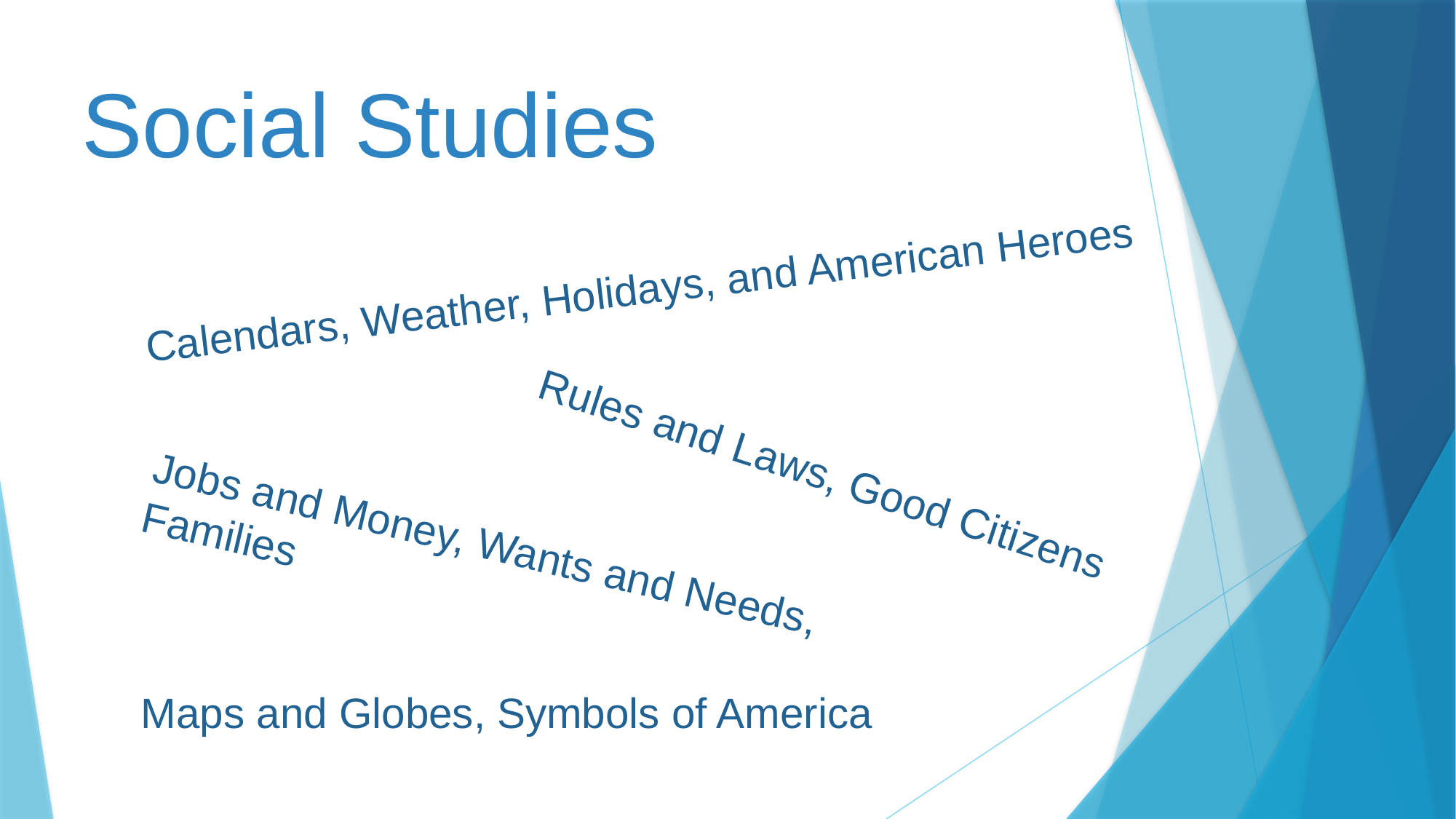

Social Studies
Calendars, Weather, Holidays, and American Heroes
Rules and Laws, Good Citizens
Jobs and Money, Wants and Needs, Families
Maps and Globes, Symbols of America